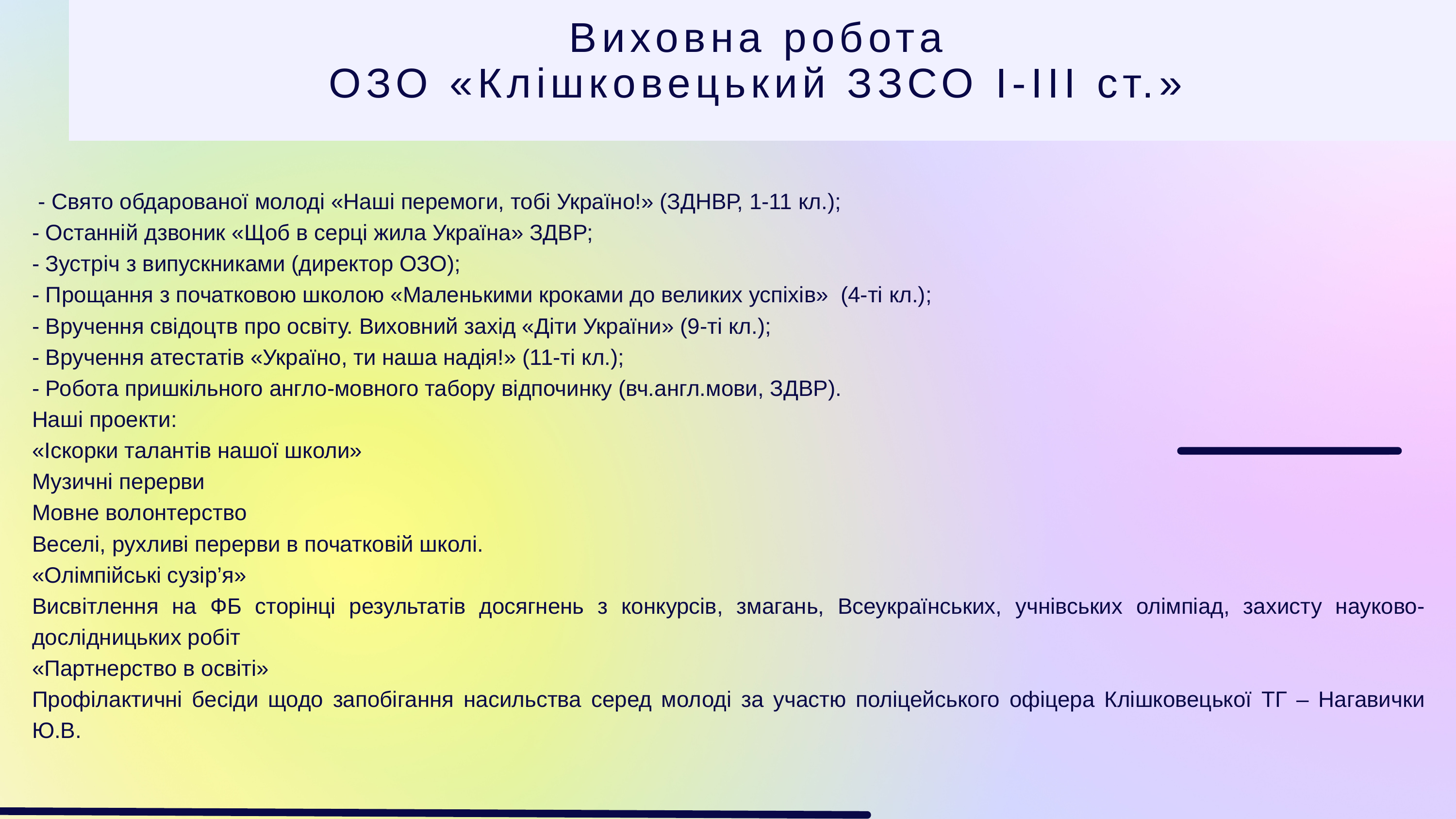

Виховна робота
ОЗО «Клішковецький ЗЗСО І-ІІІ ст.»

 - Свято обдарованої молоді «Наші перемоги, тобі Україно!» (ЗДНВР, 1-11 кл.);
- Останній дзвоник «Щоб в серці жила Україна» ЗДВР;
- Зустріч з випускниками (директор ОЗО);
- Прощання з початковою школою «Маленькими кроками до великих успіхів»  (4-ті кл.);
- Вручення свідоцтв про освіту. Виховний захід «Діти України» (9-ті кл.);
- Вручення атестатів «Україно, ти наша надія!» (11-ті кл.);
- Робота пришкільного англо-мовного табору відпочинку (вч.англ.мови, ЗДВР).
Наші проекти:
«Іскорки талантів нашої школи»
Музичні перерви
Мовне волонтерство
Веселі, рухливі перерви в початковій школі.
«Олімпійські сузір’я»
Висвітлення на ФБ сторінці результатів досягнень з конкурсів, змагань, Всеукраїнських, учнівських олімпіад, захисту науково-дослідницьких робіт
«Партнерство в освіті»
Профілактичні бесіди щодо запобігання насильства серед молоді за участю поліцейського офіцера Клішковецької ТГ – Нагавички Ю.В.